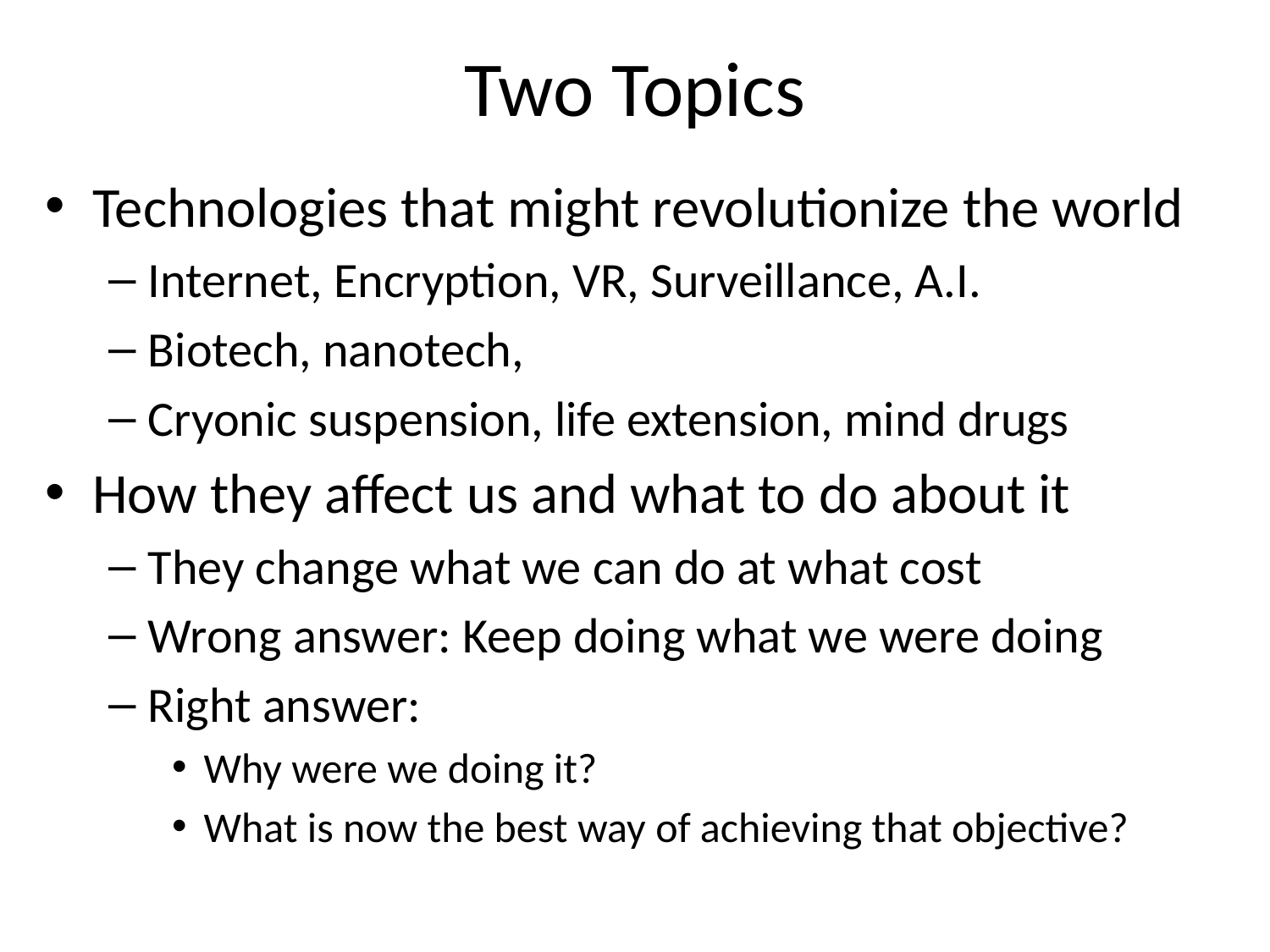

# Two Topics
Technologies that might revolutionize the world
Internet, Encryption, VR, Surveillance, A.I.
Biotech, nanotech,
Cryonic suspension, life extension, mind drugs
How they affect us and what to do about it
They change what we can do at what cost
Wrong answer: Keep doing what we were doing
Right answer:
Why were we doing it?
What is now the best way of achieving that objective?